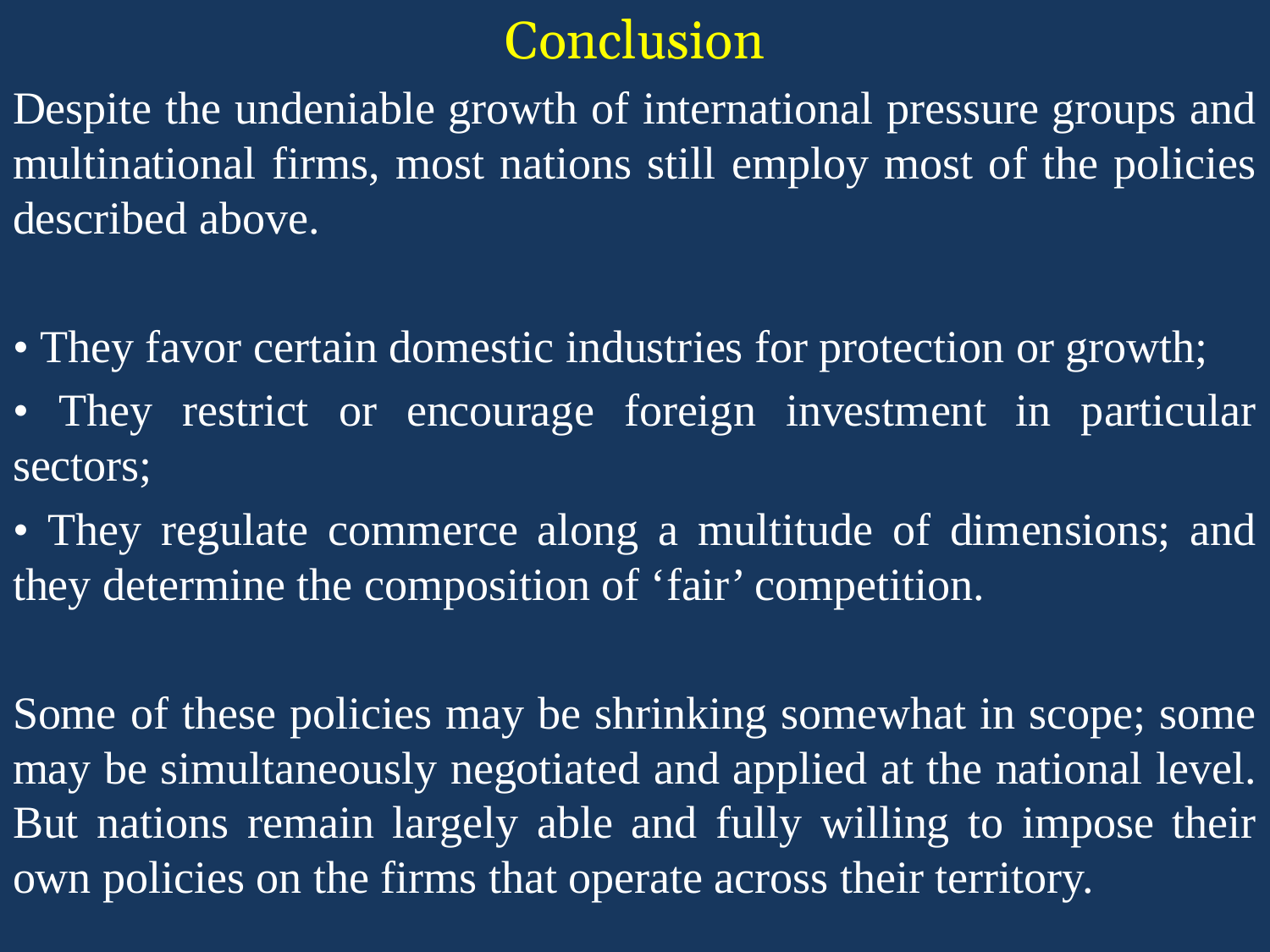

Conclusion
Despite the undeniable growth of international pressure groups and multinational firms, most nations still employ most of the policies described above.

• They favor certain domestic industries for protection or growth;
• They restrict or encourage foreign investment in particular sectors;
• They regulate commerce along a multitude of dimensions; and they determine the composition of ‘fair’ competition.

Some of these policies may be shrinking somewhat in scope; some may be simultaneously negotiated and applied at the national level. But nations remain largely able and fully willing to impose their own policies on the firms that operate across their territory.